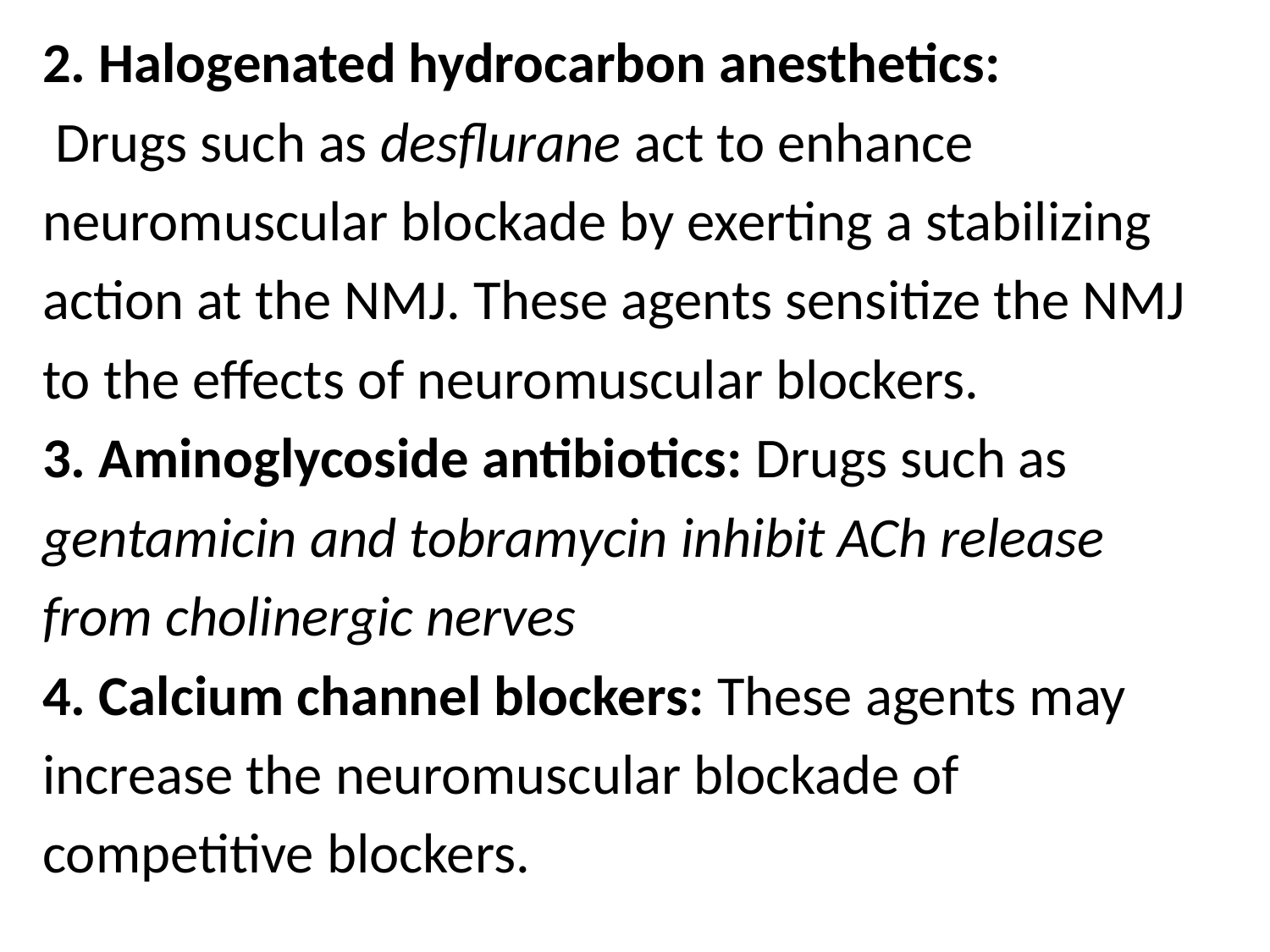

2. Halogenated hydrocarbon anesthetics:
 Drugs such as desflurane act to enhance
neuromuscular blockade by exerting a stabilizing
action at the NMJ. These agents sensitize the NMJ
to the effects of neuromuscular blockers.
3. Aminoglycoside antibiotics: Drugs such as
gentamicin and tobramycin inhibit ACh release
from cholinergic nerves
4. Calcium channel blockers: These agents may
increase the neuromuscular blockade of
competitive blockers.